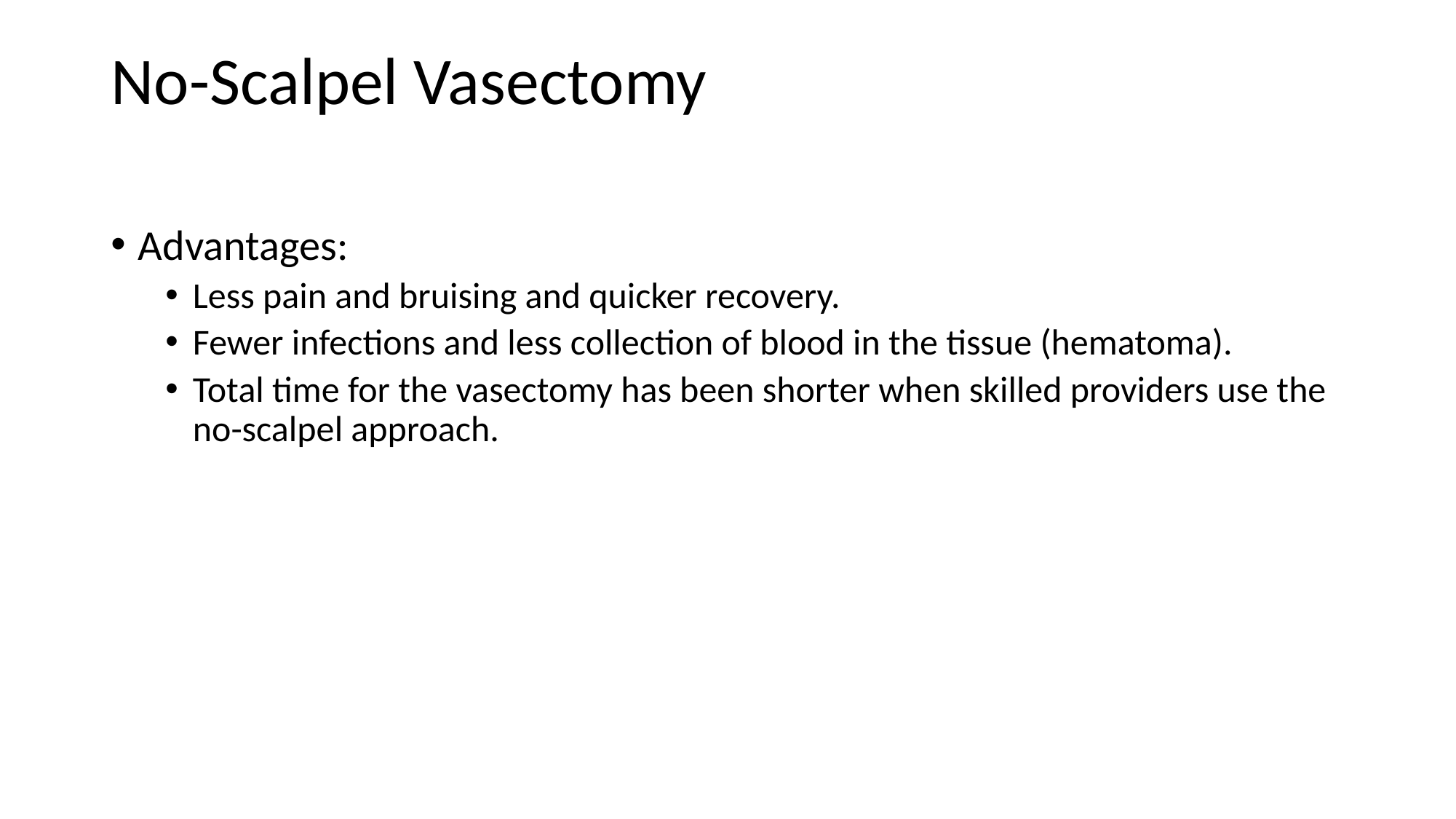

# No-Scalpel Vasectomy
Advantages:
Less pain and bruising and quicker recovery.
Fewer infections and less collection of blood in the tissue (hematoma).
Total time for the vasectomy has been shorter when skilled providers use the no-scalpel approach.